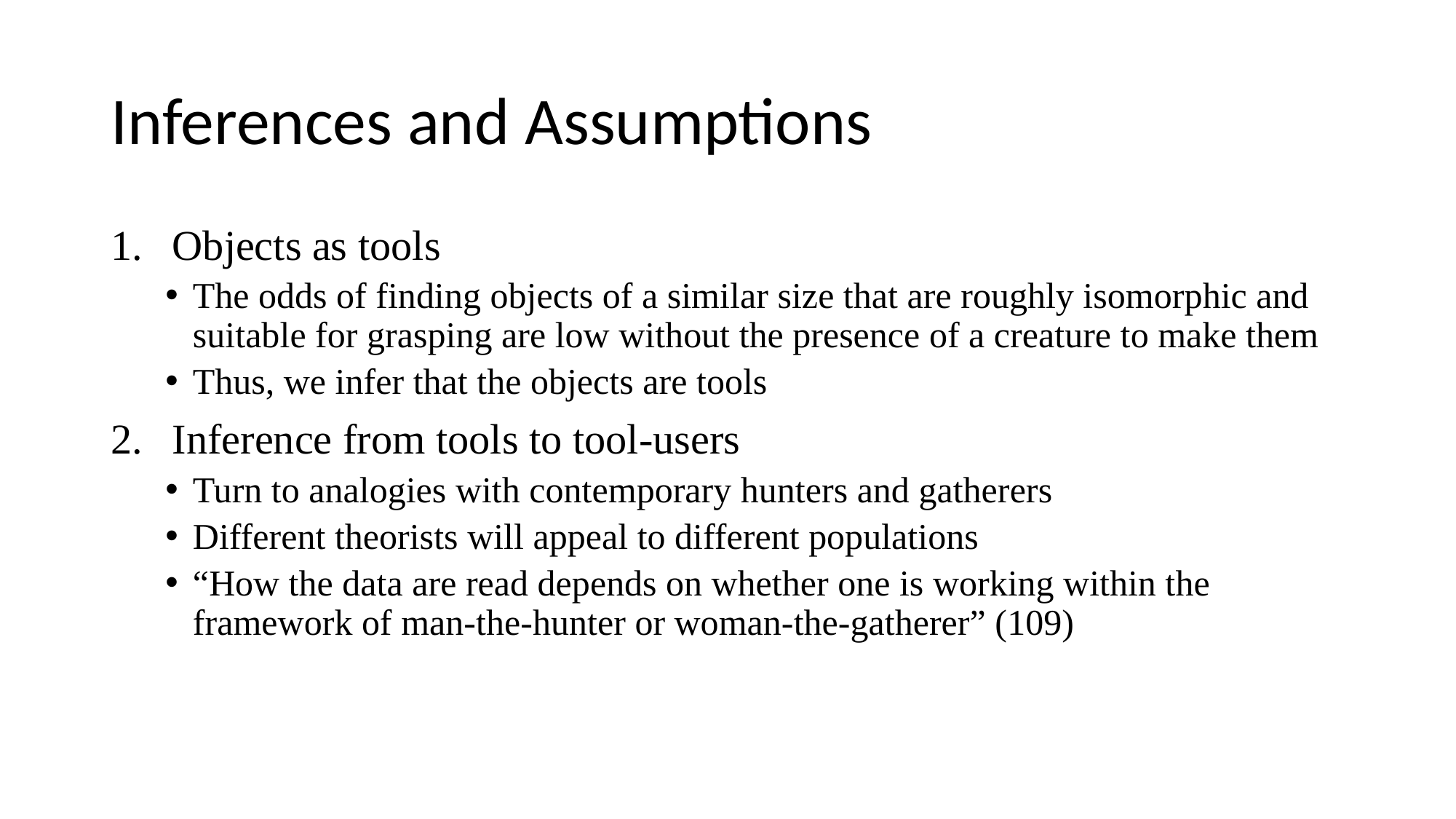

# Inferences and Assumptions
Objects as tools
The odds of finding objects of a similar size that are roughly isomorphic and suitable for grasping are low without the presence of a creature to make them
Thus, we infer that the objects are tools
Inference from tools to tool-users
Turn to analogies with contemporary hunters and gatherers
Different theorists will appeal to different populations
“How the data are read depends on whether one is working within the framework of man-the-hunter or woman-the-gatherer” (109)